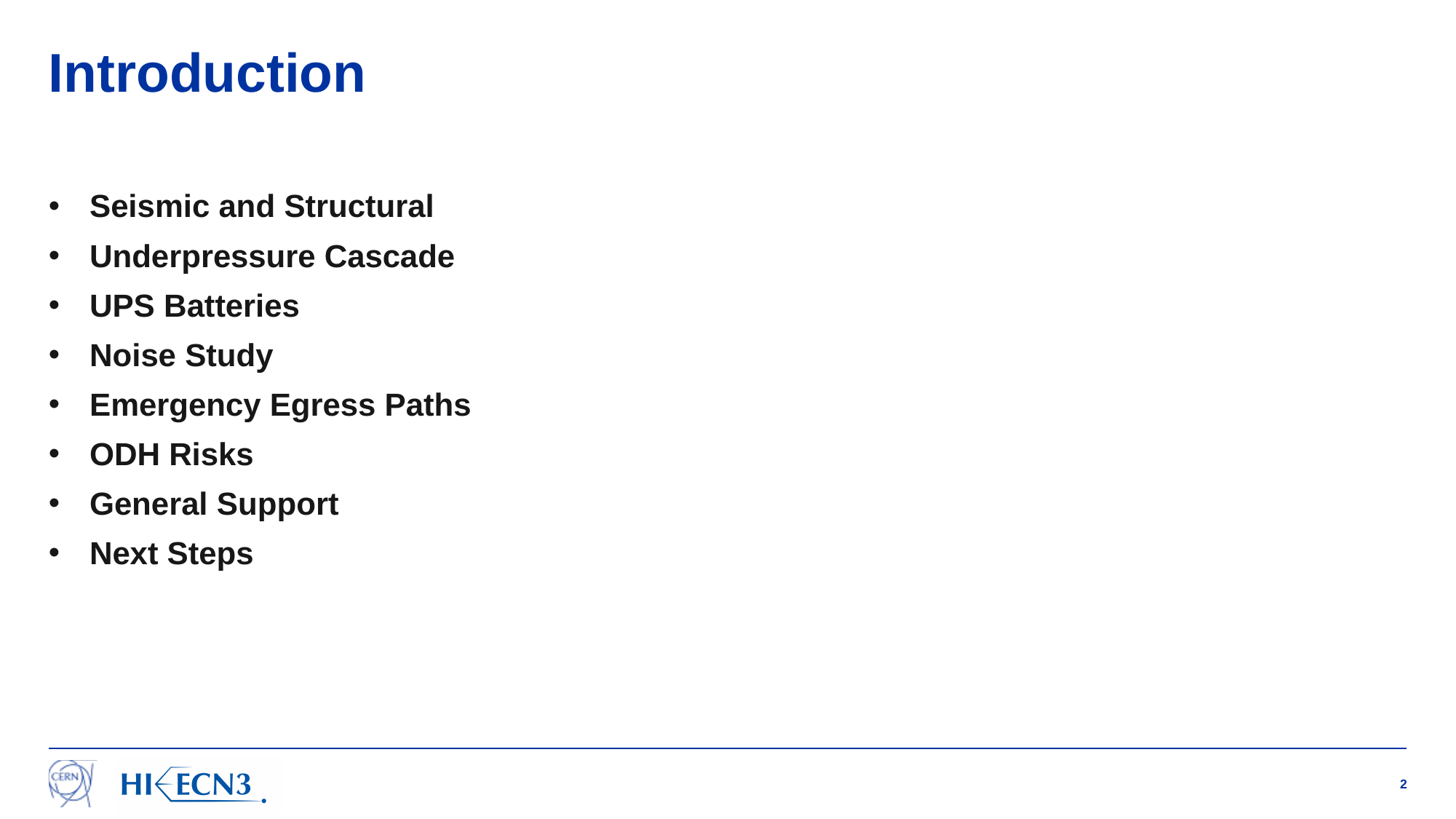

# Introduction
Seismic and Structural
Underpressure Cascade
UPS Batteries
Noise Study
Emergency Egress Paths
ODH Risks
General Support
Next Steps
2